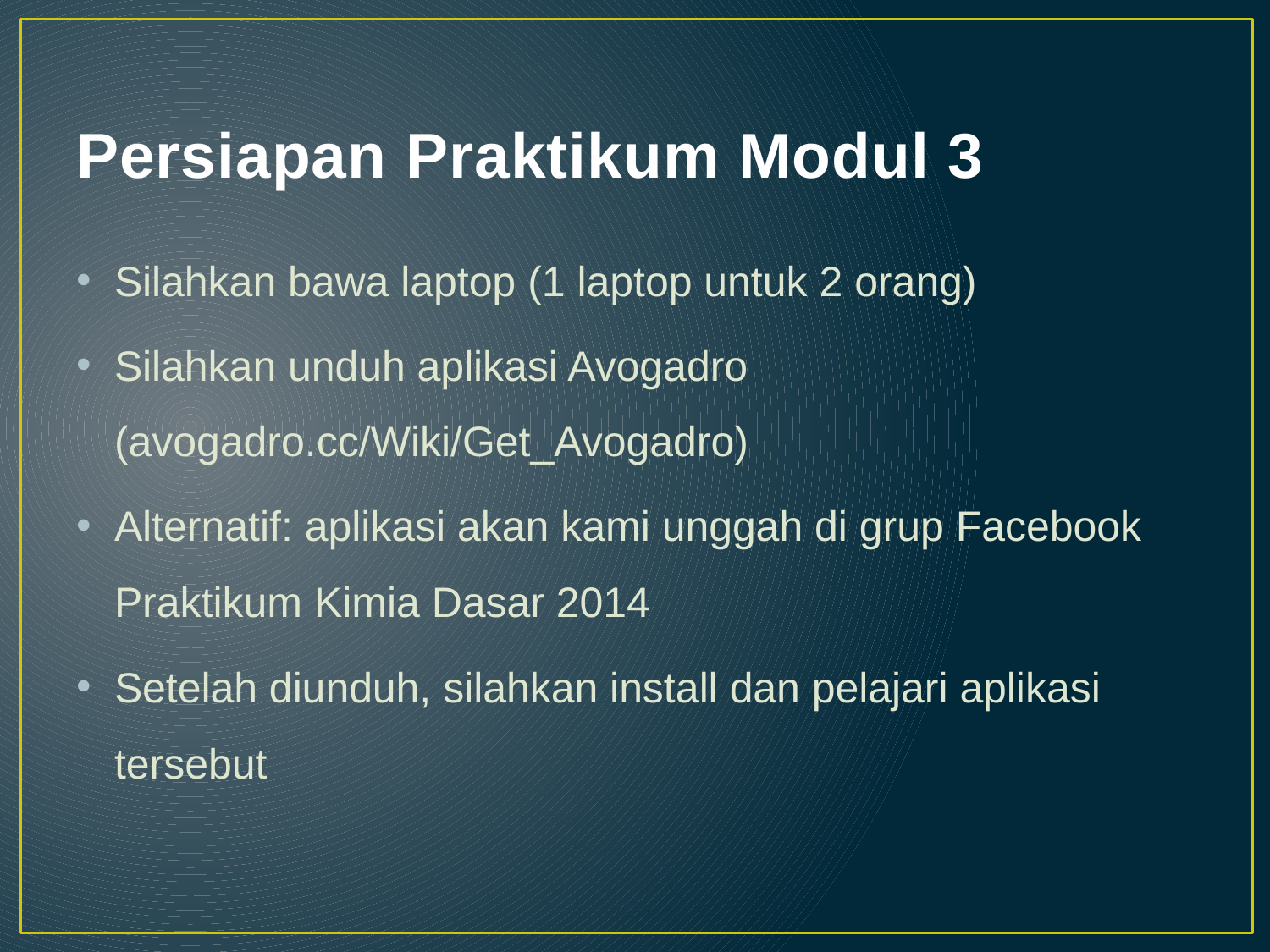

# Persiapan Praktikum Modul 3
Silahkan bawa laptop (1 laptop untuk 2 orang)
Silahkan unduh aplikasi Avogadro (avogadro.cc/Wiki/Get_Avogadro)
Alternatif: aplikasi akan kami unggah di grup Facebook Praktikum Kimia Dasar 2014
Setelah diunduh, silahkan install dan pelajari aplikasi tersebut